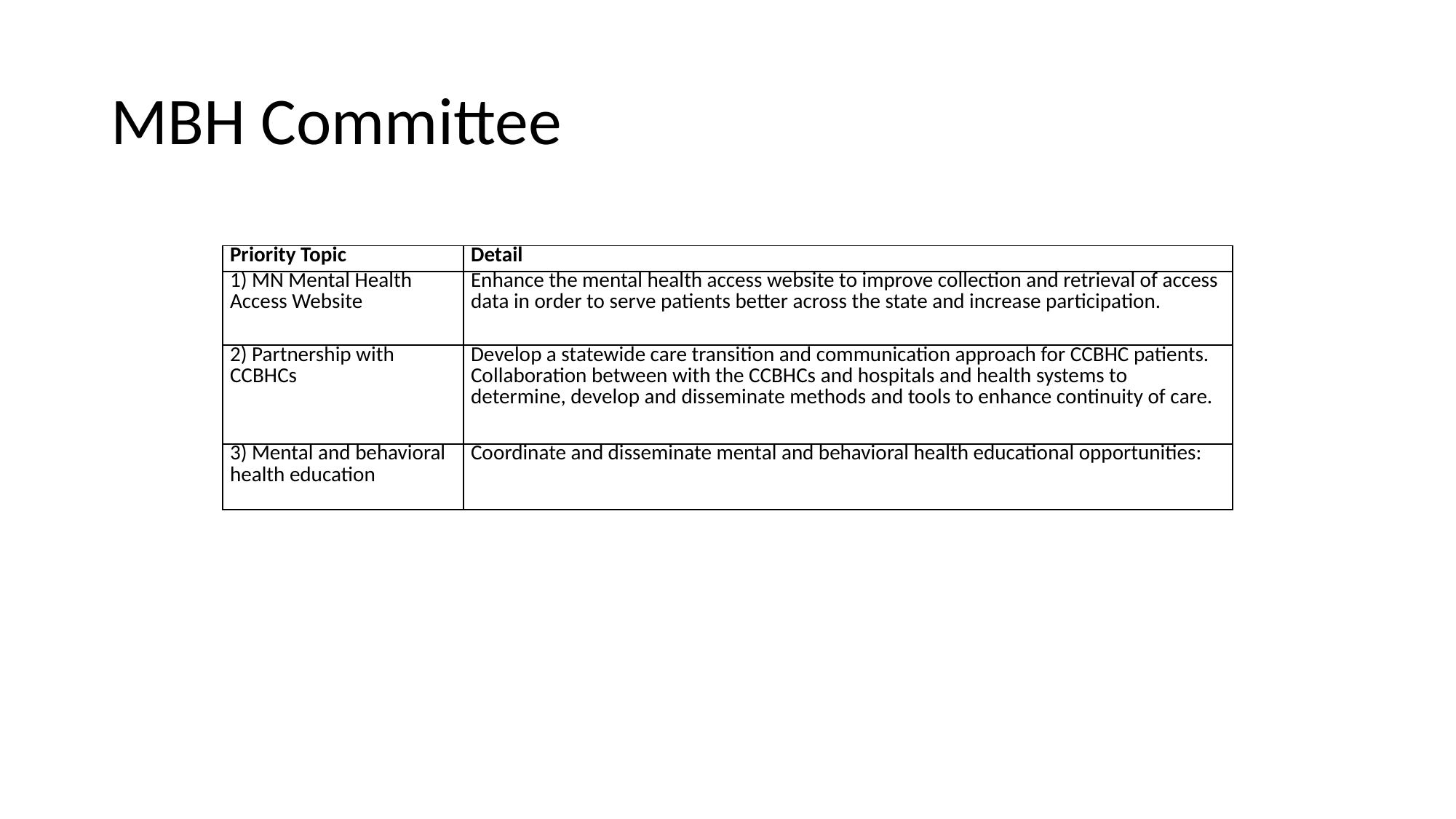

# MBH Committee
| Priority Topic | Detail |
| --- | --- |
| 1) MN Mental Health Access Website | Enhance the mental health access website to improve collection and retrieval of access data in order to serve patients better across the state and increase participation. |
| 2) Partnership with CCBHCs | Develop a statewide care transition and communication approach for CCBHC patients. Collaboration between with the CCBHCs and hospitals and health systems to determine, develop and disseminate methods and tools to enhance continuity of care. |
| 3) Mental and behavioral health education | Coordinate and disseminate mental and behavioral health educational opportunities: |